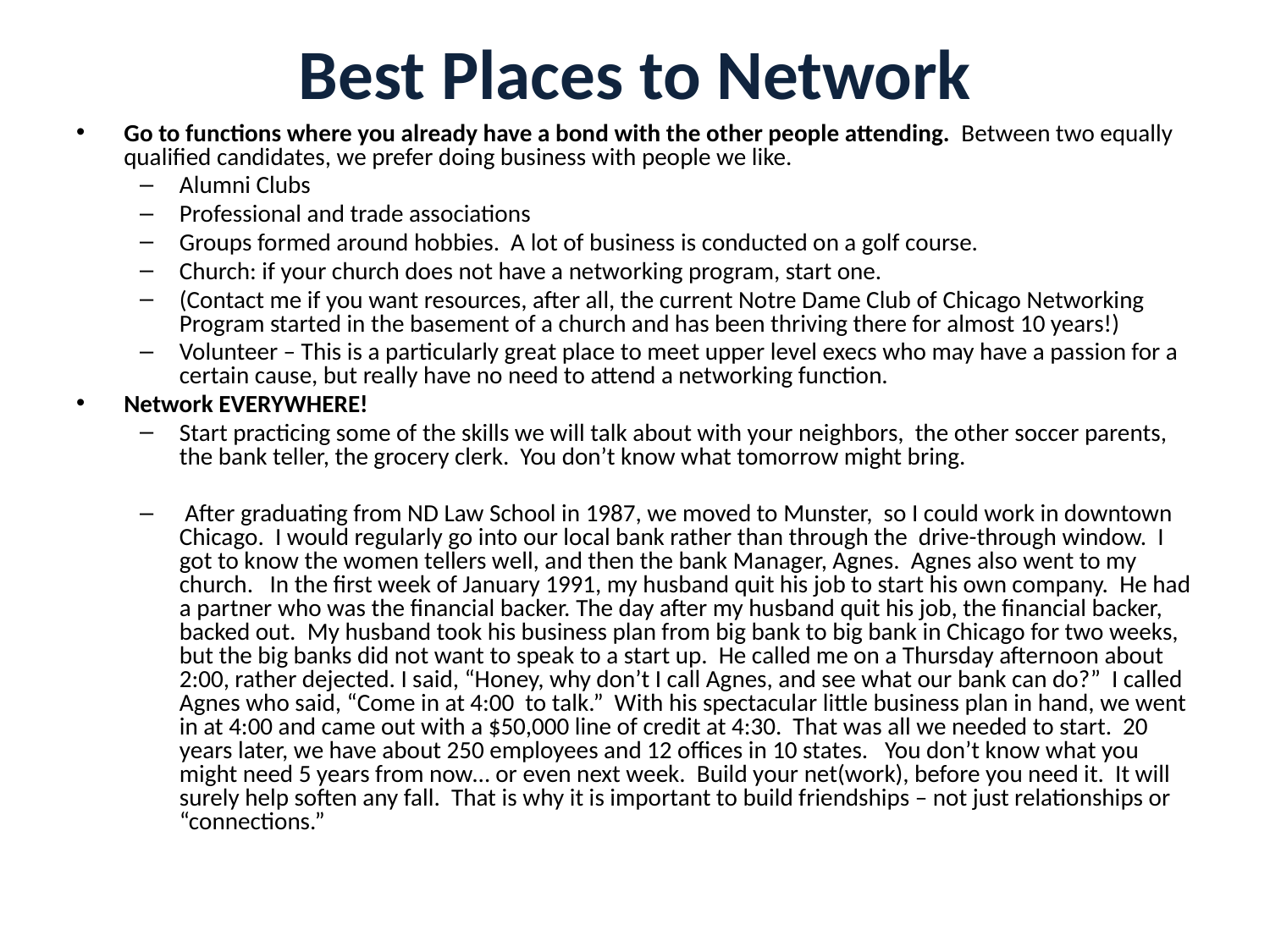

# Best Places to Network
Go to functions where you already have a bond with the other people attending.  Between two equally qualified candidates, we prefer doing business with people we like.
Alumni Clubs
Professional and trade associations
Groups formed around hobbies.  A lot of business is conducted on a golf course.
Church: if your church does not have a networking program, start one.
(Contact me if you want resources, after all, the current Notre Dame Club of Chicago Networking Program started in the basement of a church and has been thriving there for almost 10 years!)
Volunteer – This is a particularly great place to meet upper level execs who may have a passion for a certain cause, but really have no need to attend a networking function.
Network EVERYWHERE!
Start practicing some of the skills we will talk about with your neighbors,  the other soccer parents, the bank teller, the grocery clerk.  You don’t know what tomorrow might bring.

 After graduating from ND Law School in 1987, we moved to Munster,  so I could work in downtown Chicago.  I would regularly go into our local bank rather than through the  drive-through window.  I got to know the women tellers well, and then the bank Manager, Agnes.  Agnes also went to my church.   In the first week of January 1991, my husband quit his job to start his own company.  He had a partner who was the financial backer. The day after my husband quit his job, the financial backer, backed out.  My husband took his business plan from big bank to big bank in Chicago for two weeks, but the big banks did not want to speak to a start up.  He called me on a Thursday afternoon about 2:00, rather dejected. I said, “Honey, why don’t I call Agnes, and see what our bank can do?”  I called Agnes who said, “Come in at 4:00  to talk.”  With his spectacular little business plan in hand, we went in at 4:00 and came out with a $50,000 line of credit at 4:30.  That was all we needed to start.  20 years later, we have about 250 employees and 12 offices in 10 states.   You don’t know what you might need 5 years from now… or even next week.  Build your net(work), before you need it.  It will surely help soften any fall.  That is why it is important to build friendships – not just relationships or “connections.”